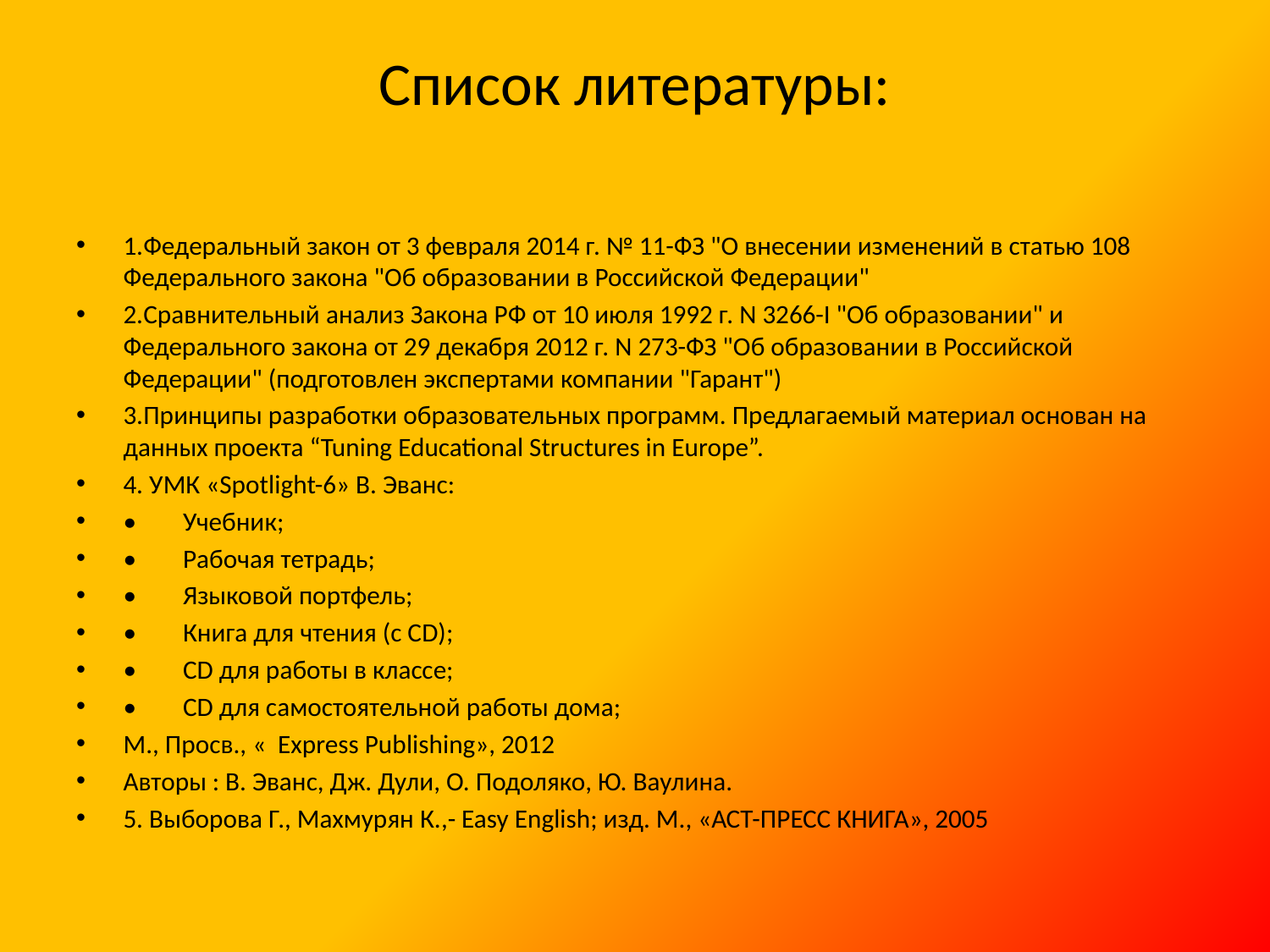

# Список литературы:
1.Федеральный закон от 3 февраля 2014 г. № 11-ФЗ "О внесении изменений в статью 108 Федерального закона "Об образовании в Российской Федерации"
2.Сравнительный анализ Закона РФ от 10 июля 1992 г. N 3266-I "Об образовании" и Федерального закона от 29 декабря 2012 г. N 273-ФЗ "Об образовании в Российской Федерации" (подготовлен экспертами компании "Гарант")
3.Принципы разработки образовательных программ. Предлагаемый материал основан на данных проекта “Tuning Educational Structures in Europe”.
4. УМК «Spotlight-6» В. Эванс:
•	Учебник;
•	Рабочая тетрадь;
•	Языковой портфель;
•	Книга для чтения (с CD);
•	CD для работы в классе;
•	CD для самостоятельной работы дома;
М., Просв., «  Express Publishing», 2012
Авторы : В. Эванс, Дж. Дули, О. Подоляко, Ю. Ваулина.
5. Выборова Г., Махмурян К.,- Easy English; изд. М., «АСТ-ПРЕСС КНИГА», 2005